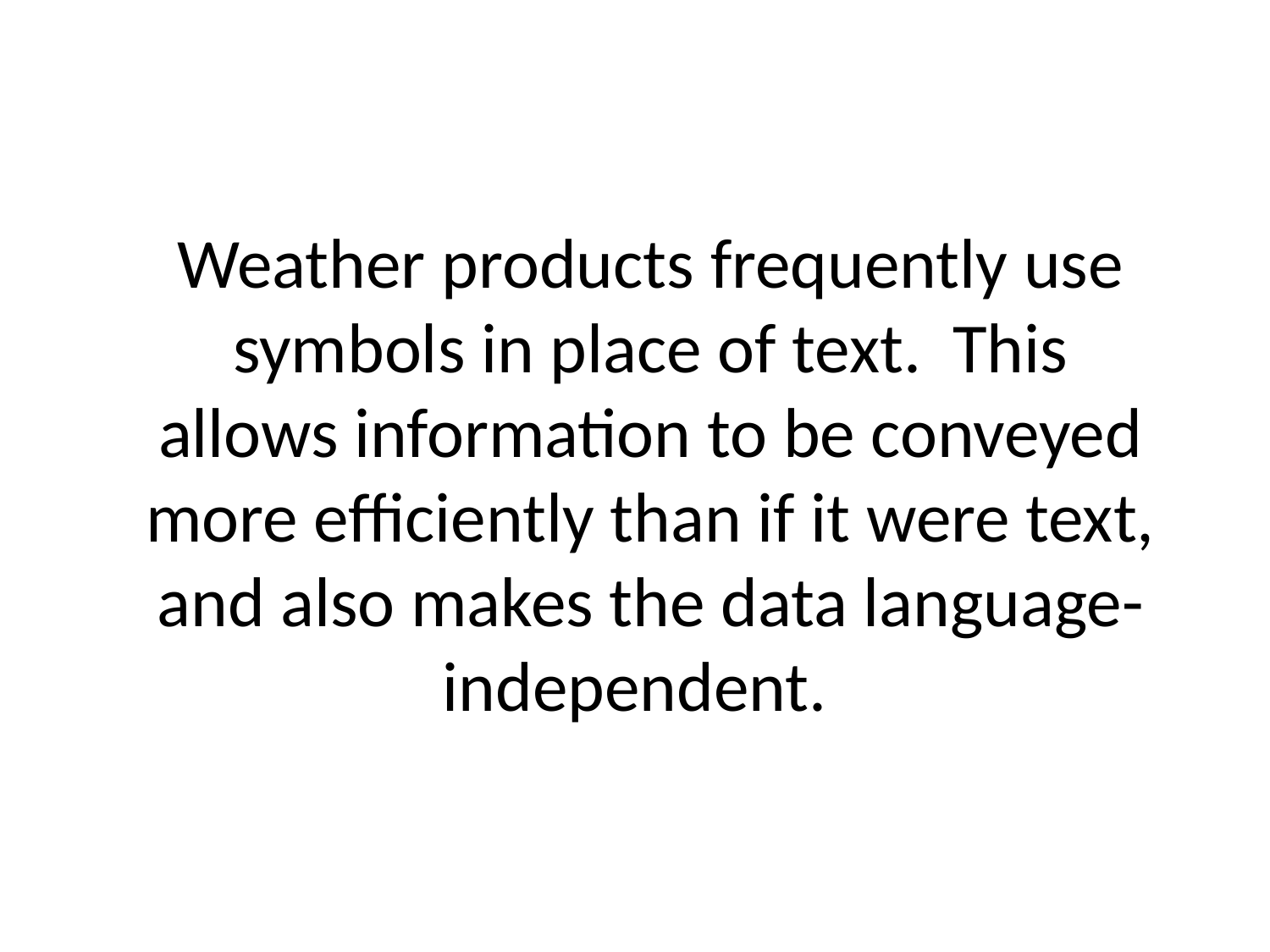

Weather products frequently use symbols in place of text.  This allows information to be conveyed more efficiently than if it were text, and also makes the data language-independent.